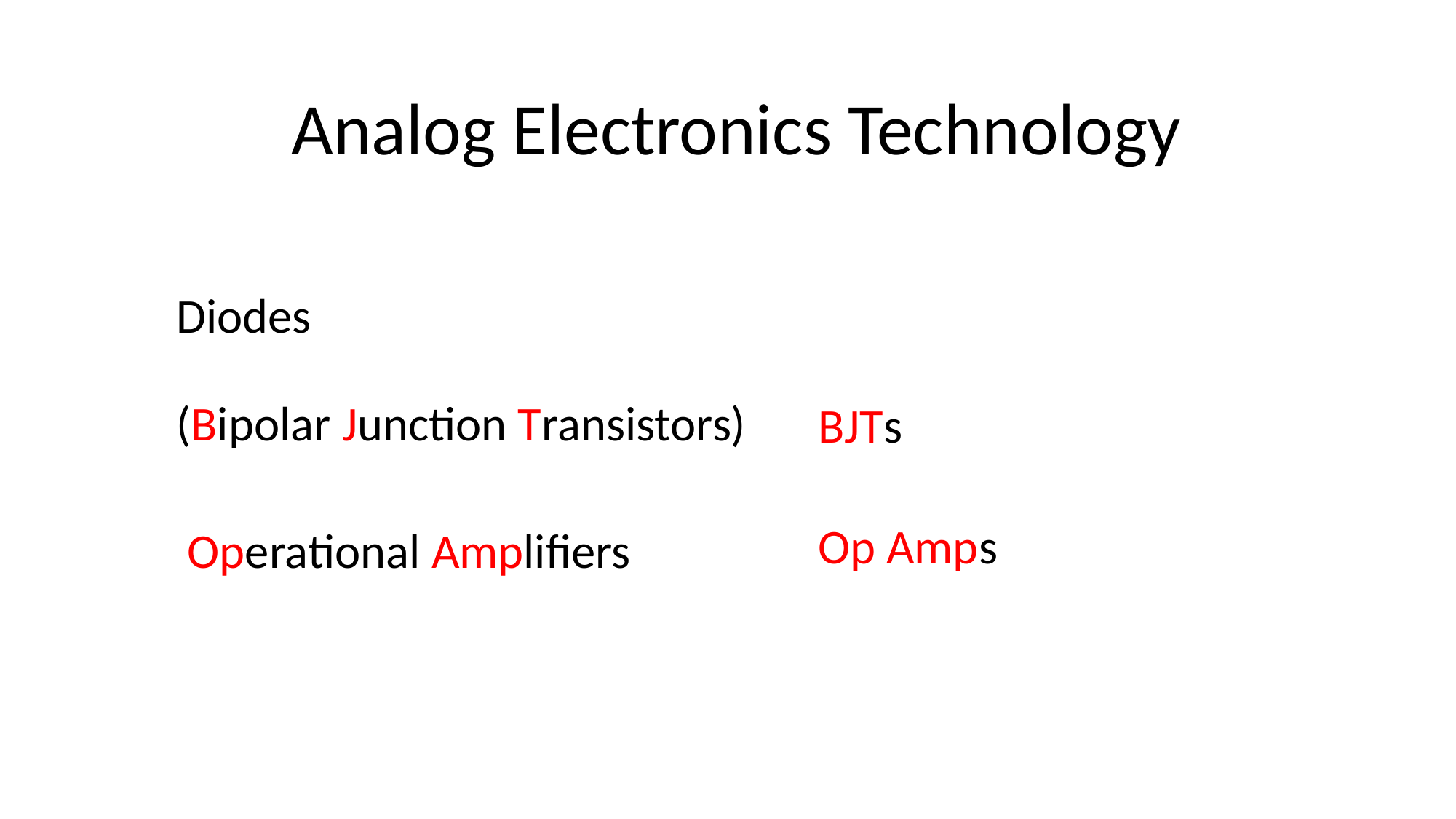

# Analog Electronics Technology
Diodes

(Bipolar Junction Transistors)
BJTs

Op Amps

Operational Amplifiers